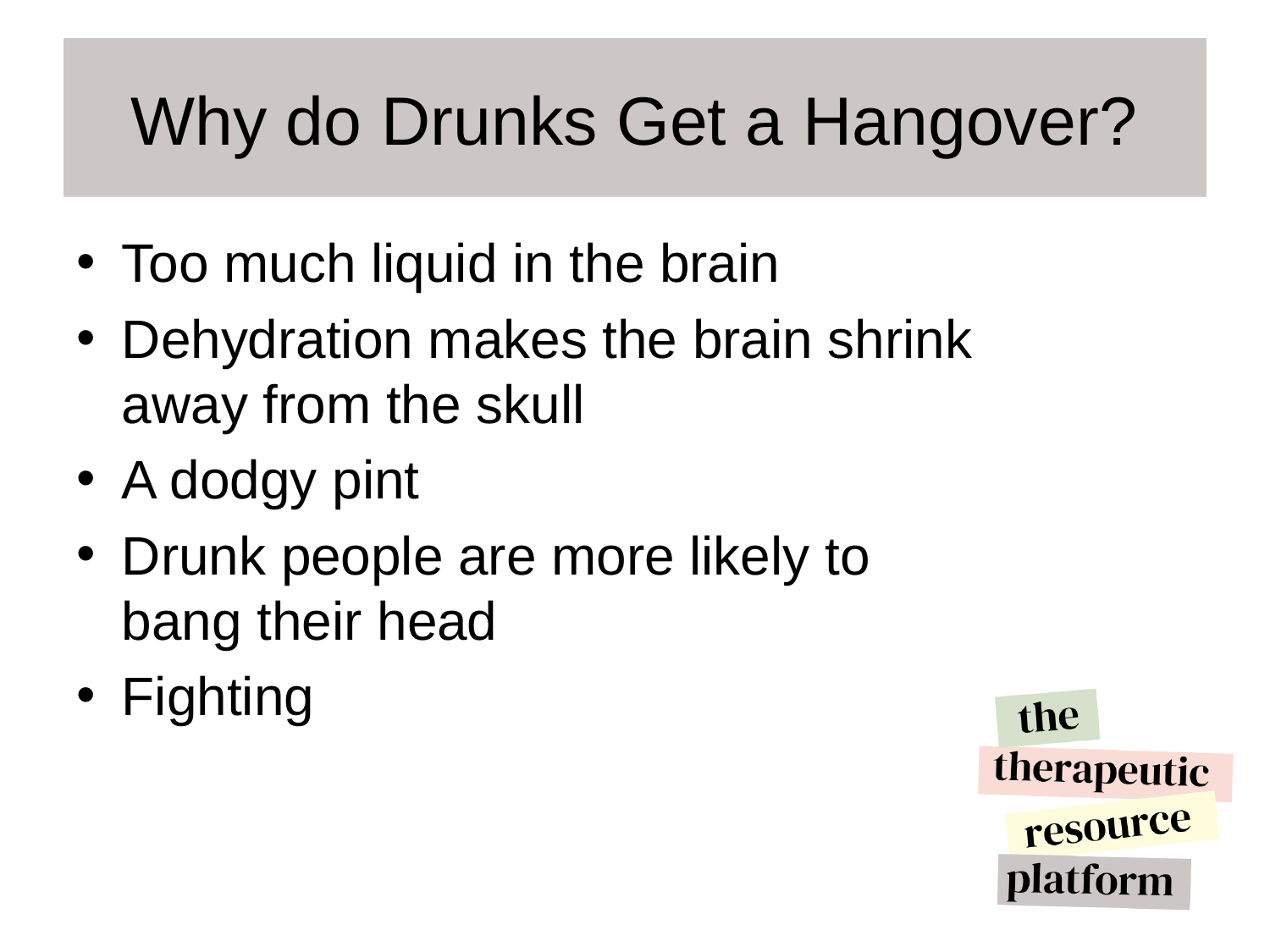

# Why do Drunks Get a Hangover?
Too much liquid in the brain
Dehydration makes the brain shrink away from the skull
A dodgy pint
Drunk people are more likely to bang their head
Fighting